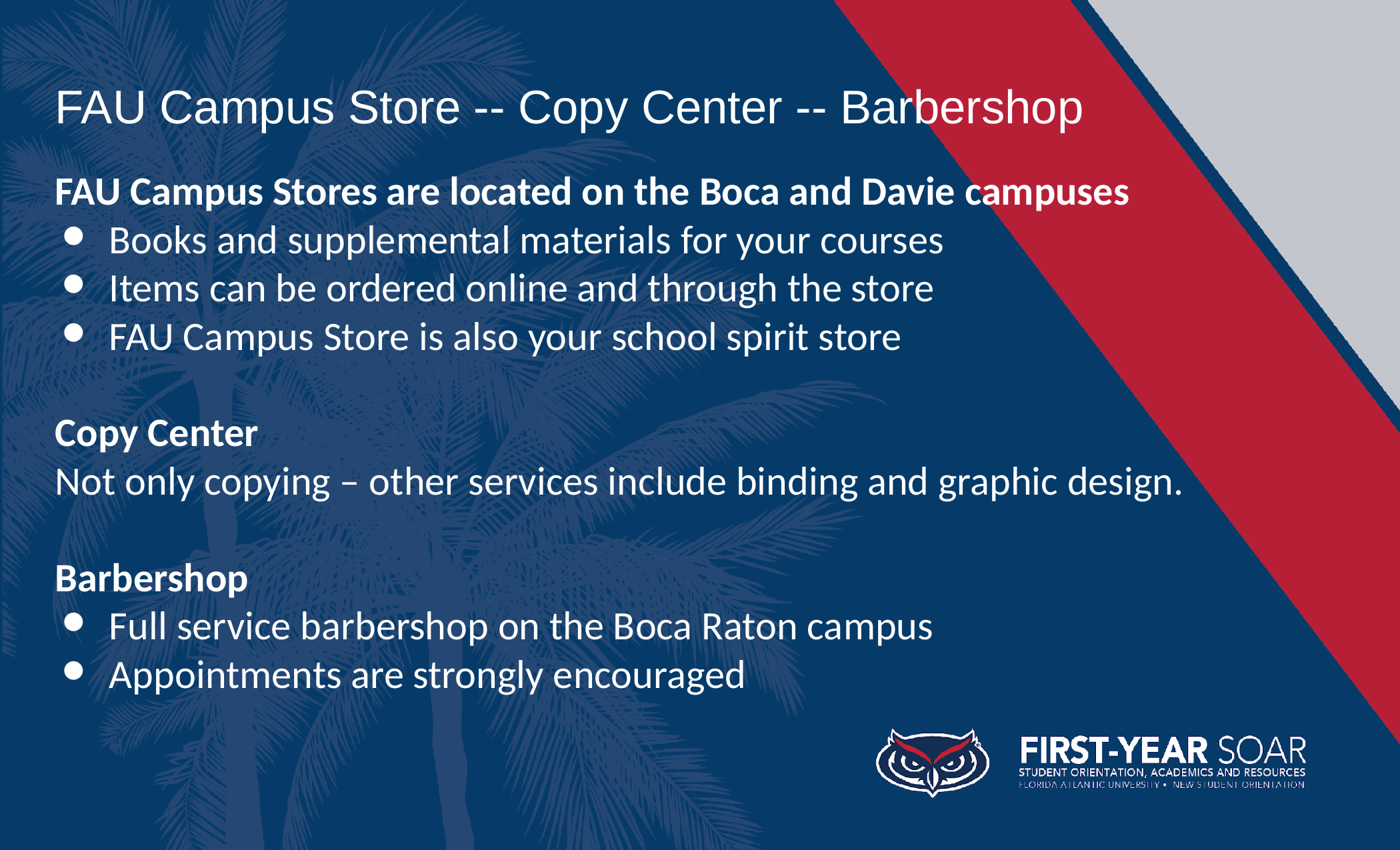

FAU Campus Store -- Copy Center -- Barbershop
FAU Campus Stores are located on the Boca and Davie campuses
Books and supplemental materials for your courses
Items can be ordered online and through the store
FAU Campus Store is also your school spirit store

Copy Center
Not only copying – other services include binding and graphic design.

Barbershop
Full service barbershop on the Boca Raton campus
Appointments are strongly encouraged